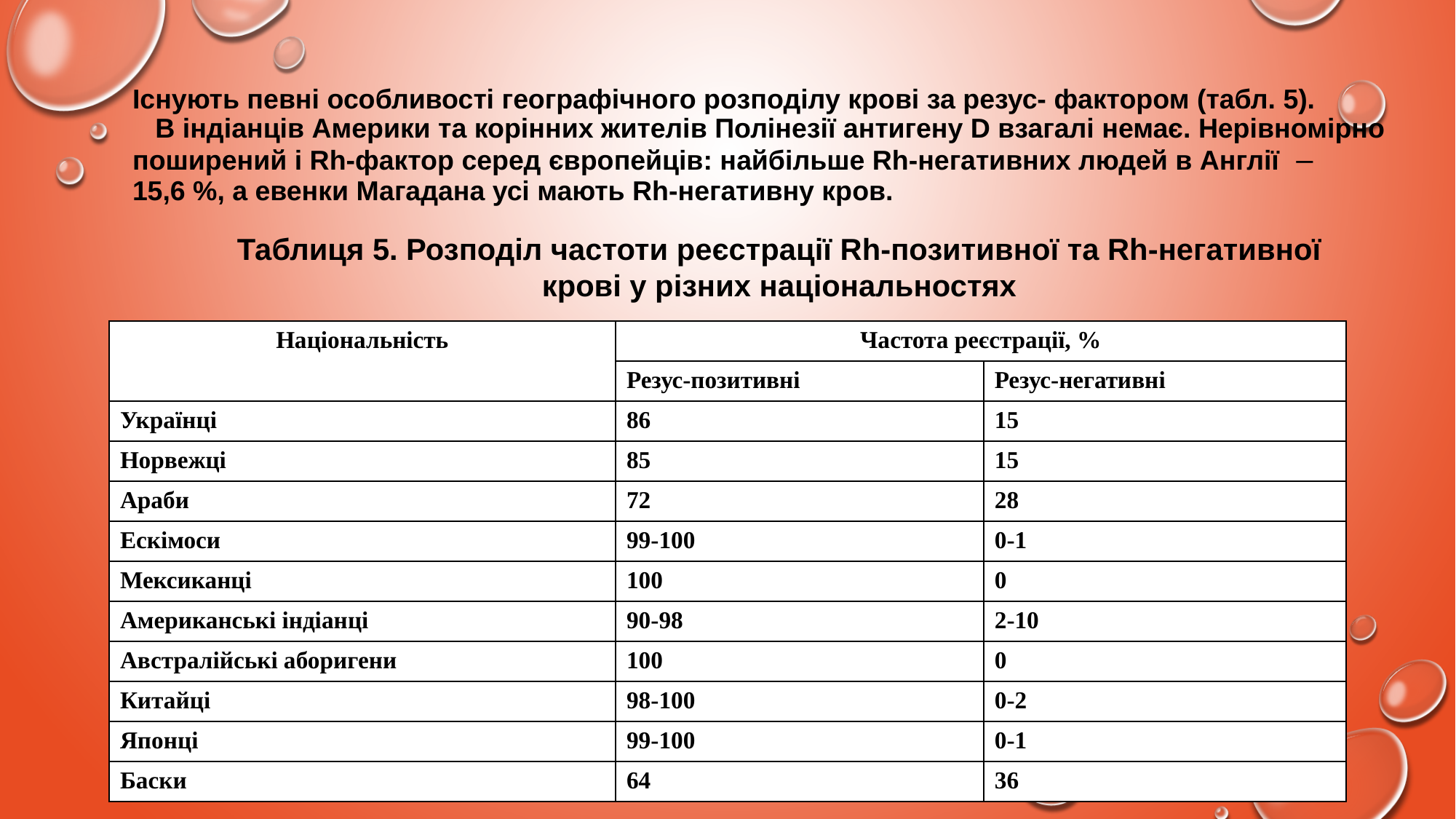

Існують певні особливості географічного розподілу крові за резус- фактором (табл. 5).                 В індіанців Америки та корінних жителів Полінезії антигену D взагалі немає. Нерівномірно поширений і Rh-фактор серед європейців: найбільше Rh-негативних людей в Англії  –            15,6 %, а евенки Магадана усі мають Rh-негативну кров.
Таблиця 5. Розподіл частоти реєстрації Rh-позитивної та Rh-негативної крові у різних національностях
| Національність | Частота реєстрації, % |  |
| --- | --- | --- |
|  | Резус-позитивні | Резус-негативні |
| Українці | 86 | 15 |
| Норвежці | 85 | 15 |
| Араби | 72 | 28 |
| Ескімоси | 99-100 | 0-1 |
| Мексиканці | 100 | 0 |
| Американські індіанці | 90-98 | 2-10 |
| Австралійські аборигени | 100 | 0 |
| Китайці | 98-100 | 0-2 |
| Японці | 99-100 | 0-1 |
| Баски | 64 | 36 |